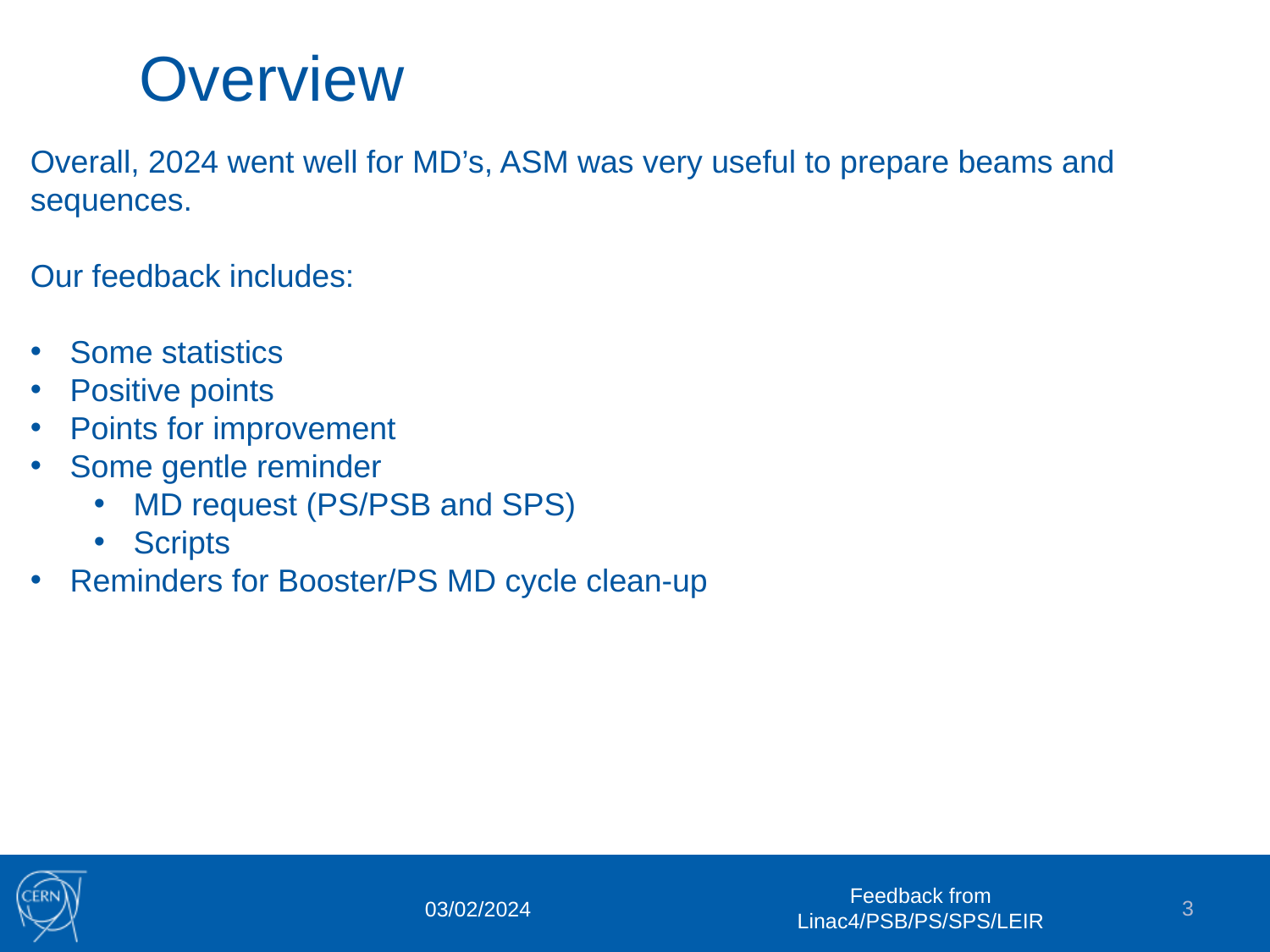

Overview
Overall, 2024 went well for MD’s, ASM was very useful to prepare beams and sequences.

Our feedback includes:

Some statistics
Positive points
Points for improvement
Some gentle reminder
MD request (PS/PSB and SPS)
Scripts
Reminders for Booster/PS MD cycle clean-up
Feedback from Linac4/PSB/PS/SPS/LEIR
3
03/02/2024